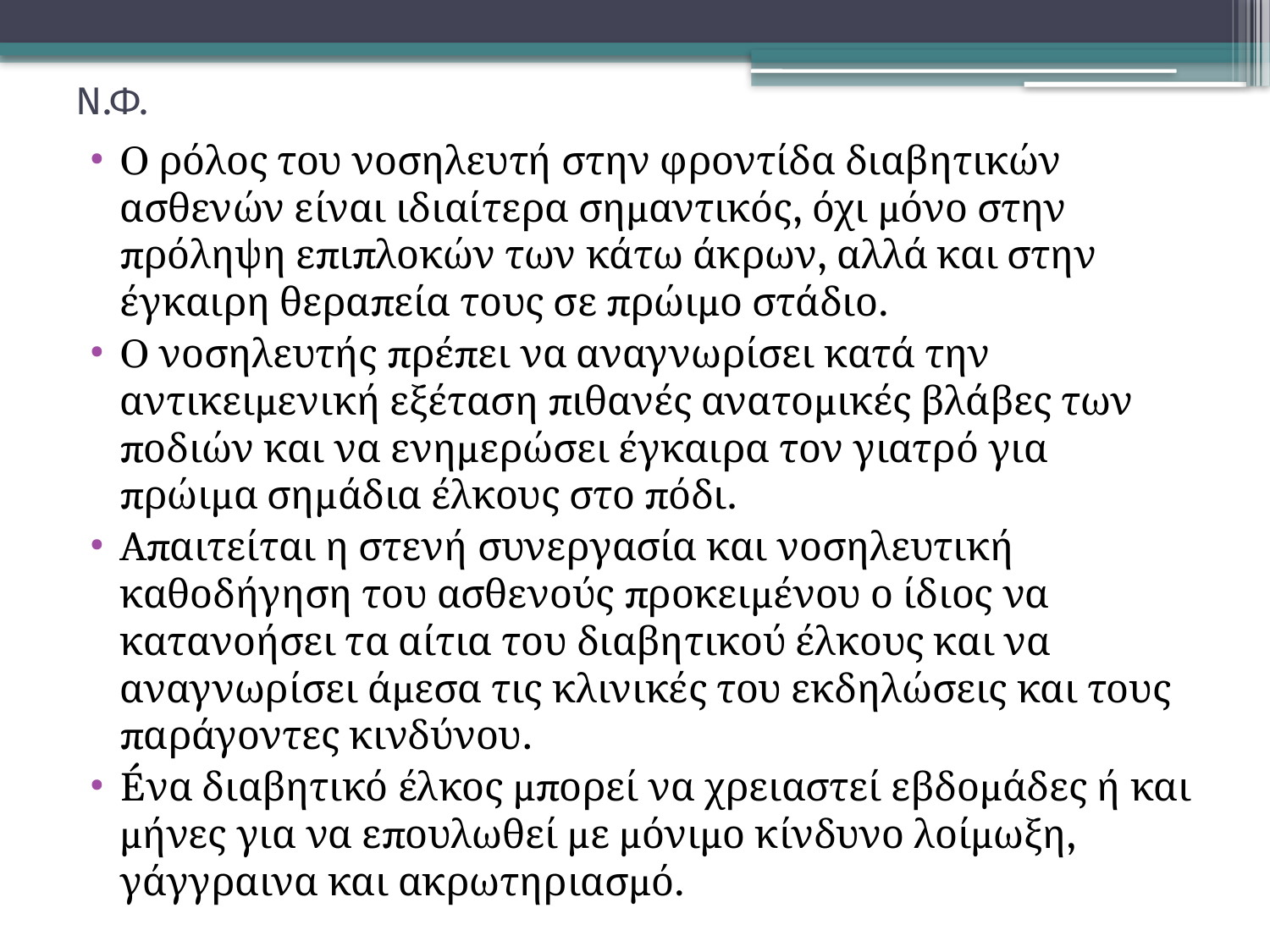

# Ν.Φ.
Ο ρόλος του νοσηλευτή στην φροντίδα διαβητικών ασθενών είναι ιδιαίτερα σημαντικός, όχι μόνο στην πρόληψη επιπλοκών των κάτω άκρων, αλλά και στην έγκαιρη θεραπεία τους σε πρώιμο στάδιο.
Ο νοσηλευτής πρέπει να αναγνωρίσει κατά την αντικειμενική εξέταση πιθανές ανατομικές βλάβες των ποδιών και να ενημερώσει έγκαιρα τον γιατρό για πρώιμα σημάδια έλκους στο πόδι.
Απαιτείται η στενή συνεργασία και νοσηλευτική καθοδήγηση του ασθενούς προκειμένου ο ίδιος να κατανοήσει τα αίτια του διαβητικού έλκους και να αναγνωρίσει άμεσα τις κλινικές του εκδηλώσεις και τους παράγοντες κινδύνου.
Ένα διαβητικό έλκος μπορεί να χρειαστεί εβδομάδες ή και μήνες για να επουλωθεί με μόνιμο κίνδυνο λοίμωξη, γάγγραινα και ακρωτηριασμό.